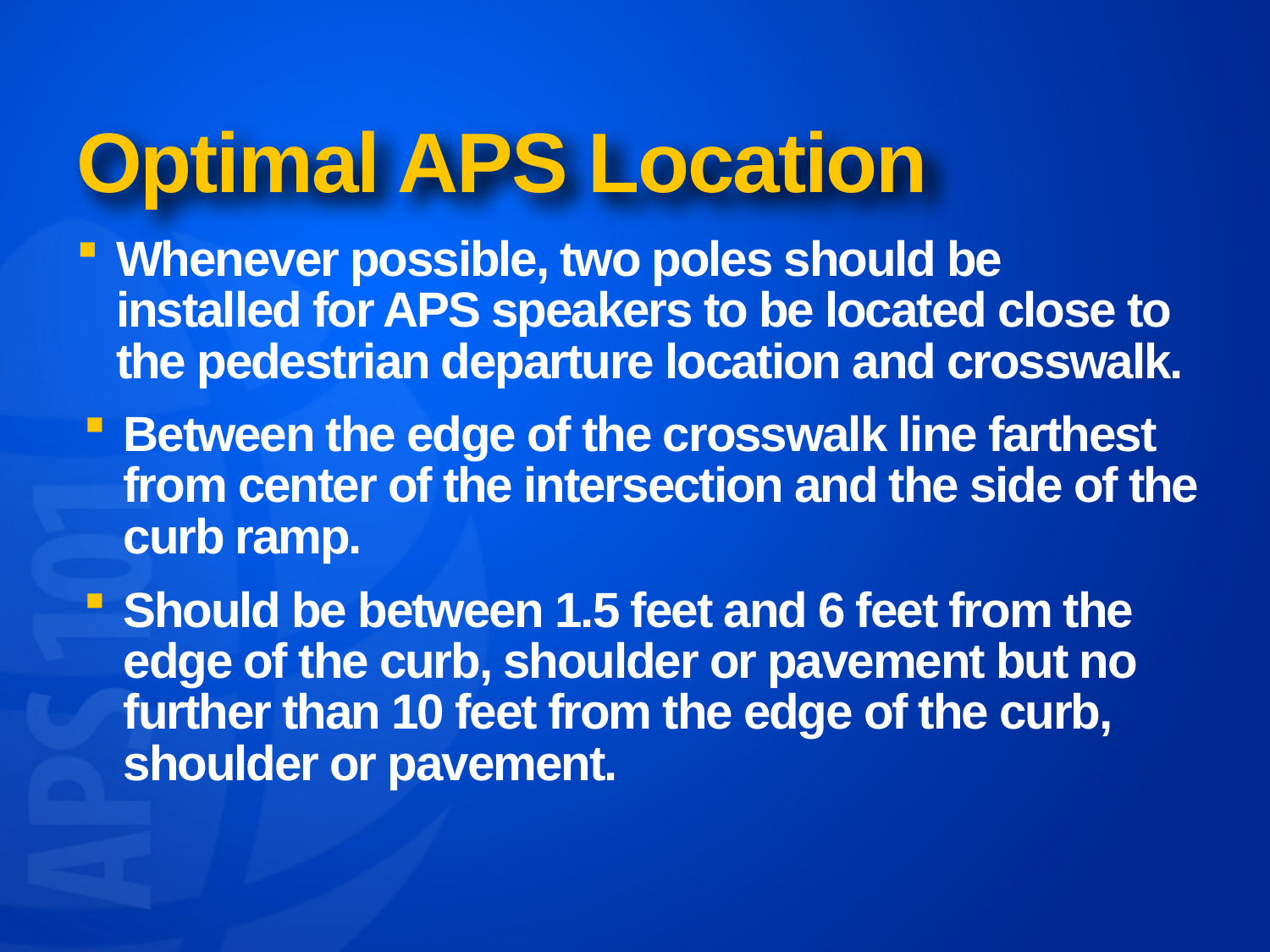

# Optimal APS Location
Whenever possible, two poles should be installed for APS speakers to be located close to the pedestrian departure location and crosswalk.
Between the edge of the crosswalk line farthest from center of the intersection and the side of the curb ramp.
Should be between 1.5 feet and 6 feet from the edge of the curb, shoulder or pavement but no further than 10 feet from the edge of the curb, shoulder or pavement.